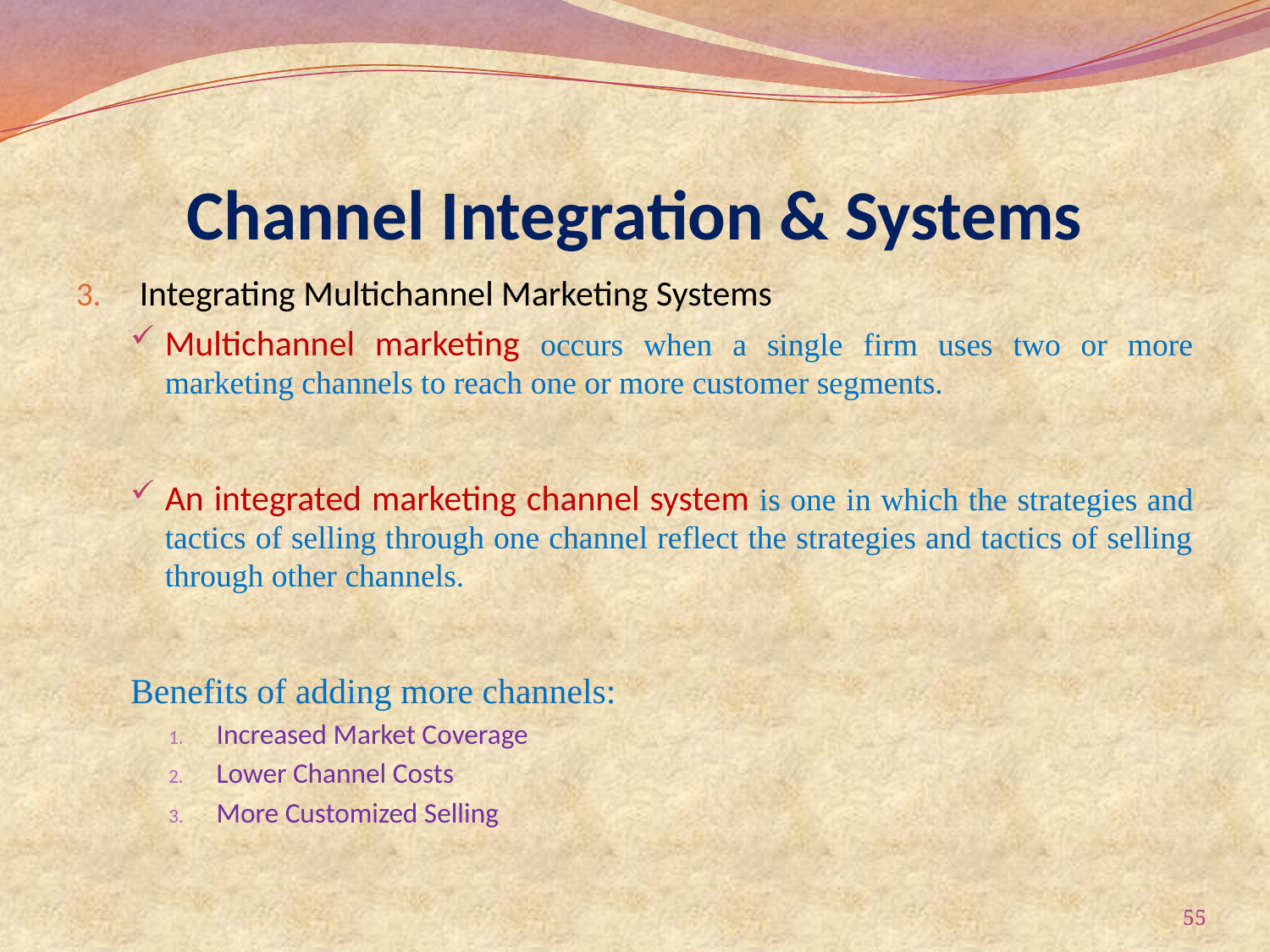

# Channel Integration & Systems
Integrating Multichannel Marketing Systems
Multichannel marketing occurs when a single firm uses two or more marketing channels to reach one or more customer segments.

An integrated marketing channel system is one in which the strategies and tactics of selling through one channel reflect the strategies and tactics of selling through other channels.

Benefits of adding more channels:
Increased Market Coverage
Lower Channel Costs
More Customized Selling
55